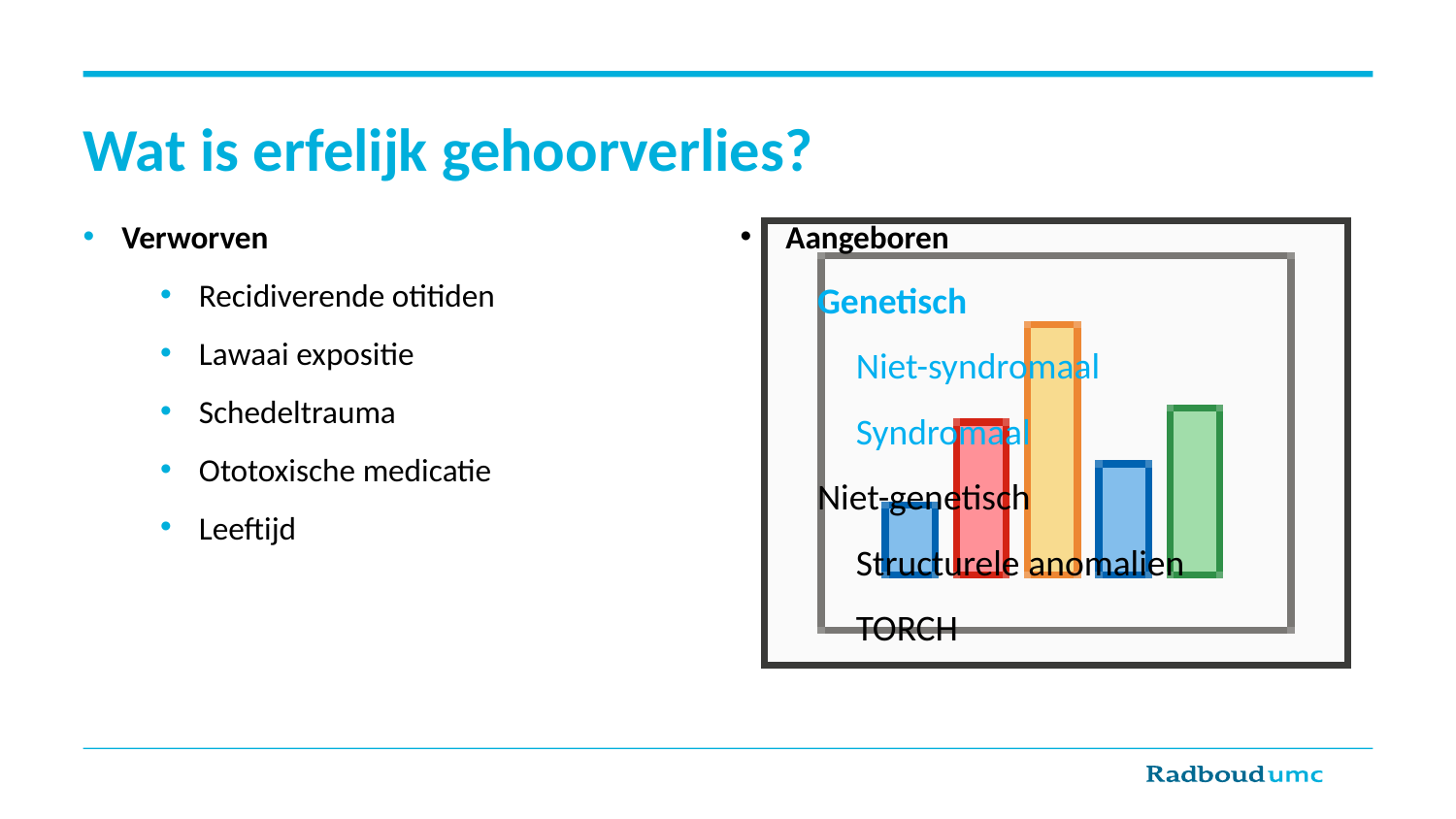

# Wat is erfelijk gehoorverlies?
Verworven
Recidiverende otitiden
Lawaai expositie
Schedeltrauma
Ototoxische medicatie
Leeftijd
Aangeboren
Genetisch
Niet-syndromaal
Syndromaal
Niet-genetisch
Structurele anomalien
TORCH
Overig prenatale oorzaken